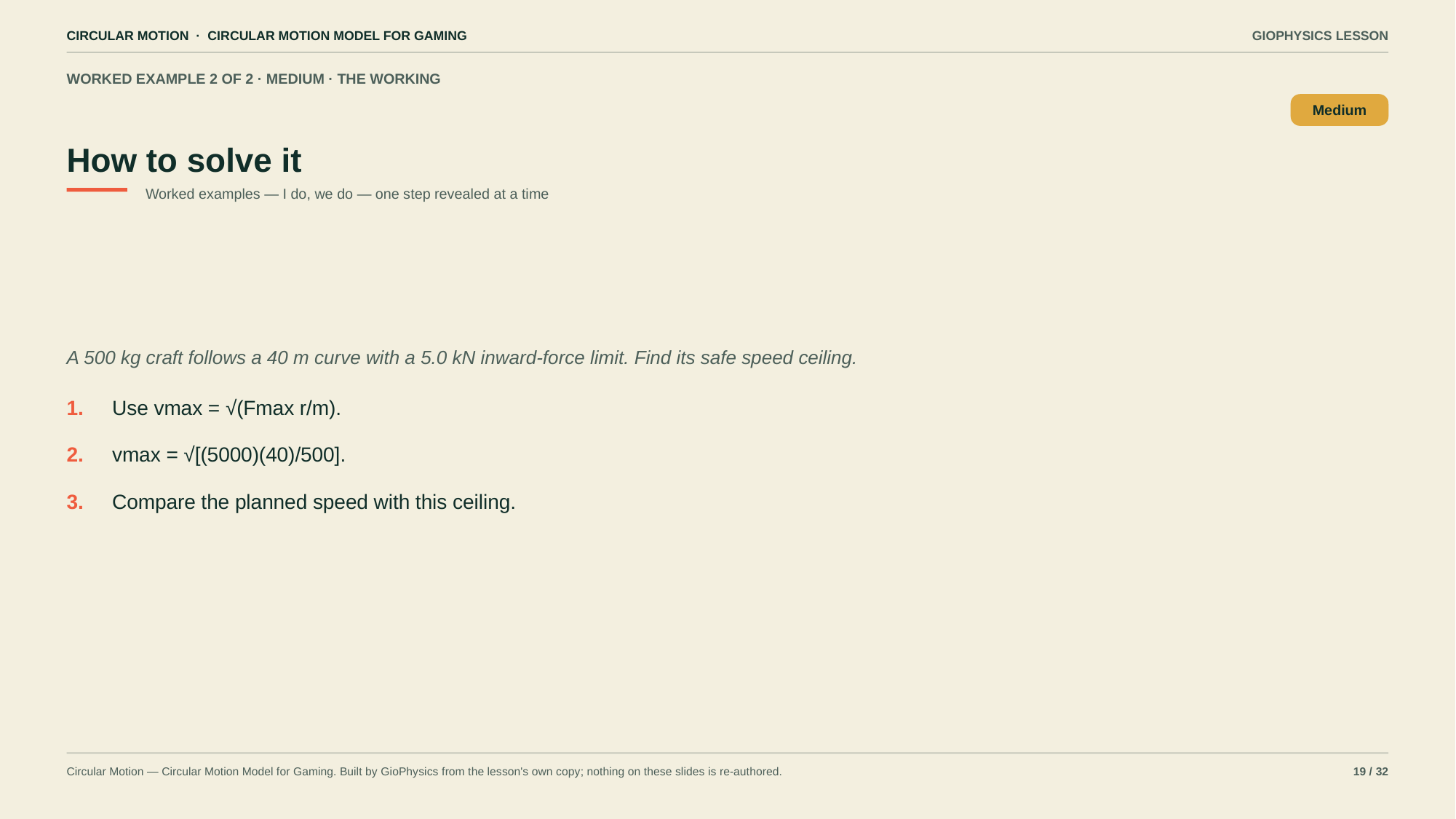

CIRCULAR MOTION  ·  CIRCULAR MOTION MODEL FOR GAMING
GIOPHYSICS LESSON

WORKED EXAMPLE 2 OF 2 · MEDIUM · THE WORKING
How to solve it

Medium
Worked examples — I do, we do — one step revealed at a time

A 500 kg craft follows a 40 m curve with a 5.0 kN inward-force limit. Find its safe speed ceiling.
1.
Use vmax = √(Fmax r/m).
2.
vmax = √[(5000)(40)/500].
3.
Compare the planned speed with this ceiling.

Circular Motion — Circular Motion Model for Gaming. Built by GioPhysics from the lesson's own copy; nothing on these slides is re-authored.
19 / 32